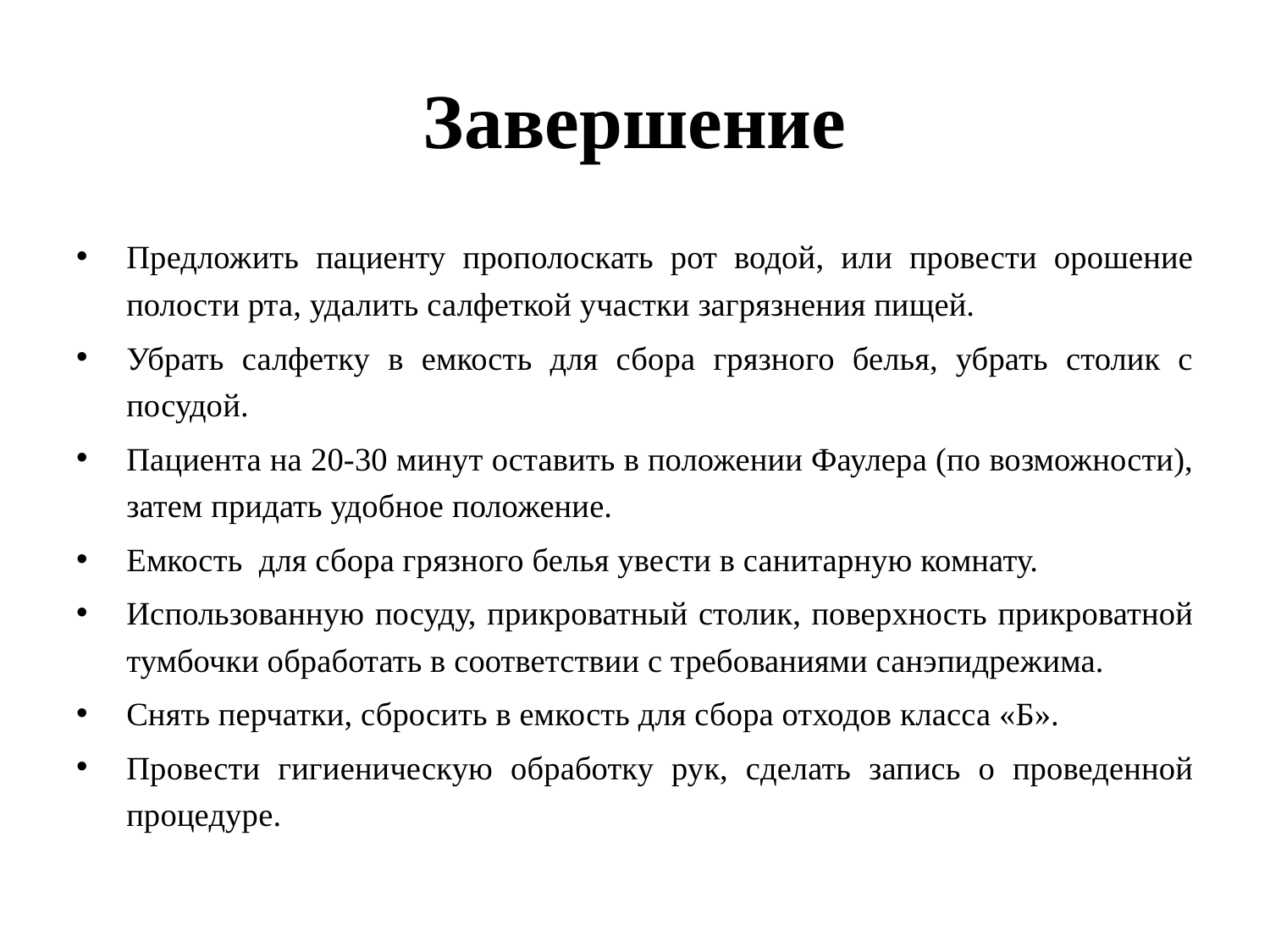

# Завершение
Предложить пациенту прополоскать рот водой, или провести орошение полости рта, удалить салфеткой участки загрязнения пищей.
Убрать салфетку в емкость для сбора грязного белья, убрать столик с посудой.
Пациента на 20-30 минут оставить в положении Фаулера (по возможности), затем придать удобное положение.
Емкость  для сбора грязного белья увести в санитарную комнату.
Использованную посуду, прикроватный столик, поверхность прикроватной тумбочки обработать в соответствии с требованиями санэпидрежима.
Снять перчатки, сбросить в емкость для сбора отходов класса «Б».
Провести гигиеническую обработку рук, сделать запись о проведенной процедуре.